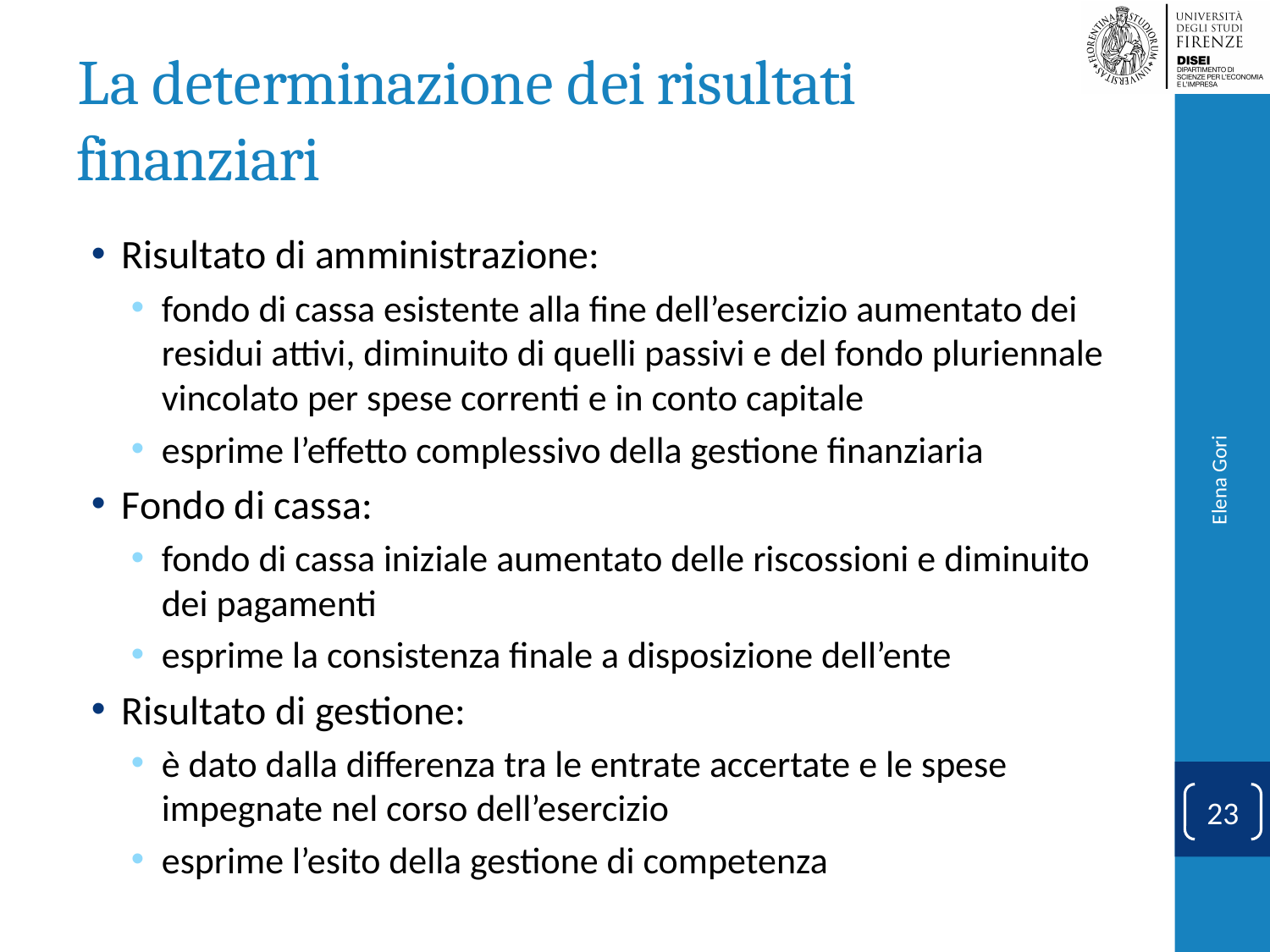

# La determinazione dei risultati finanziari
Risultato di amministrazione:
fondo di cassa esistente alla fine dell’esercizio aumentato dei residui attivi, diminuito di quelli passivi e del fondo pluriennale vincolato per spese correnti e in conto capitale
esprime l’effetto complessivo della gestione finanziaria
Fondo di cassa:
fondo di cassa iniziale aumentato delle riscossioni e diminuito dei pagamenti
esprime la consistenza finale a disposizione dell’ente
Risultato di gestione:
è dato dalla differenza tra le entrate accertate e le spese impegnate nel corso dell’esercizio
esprime l’esito della gestione di competenza

Elena Gori
23